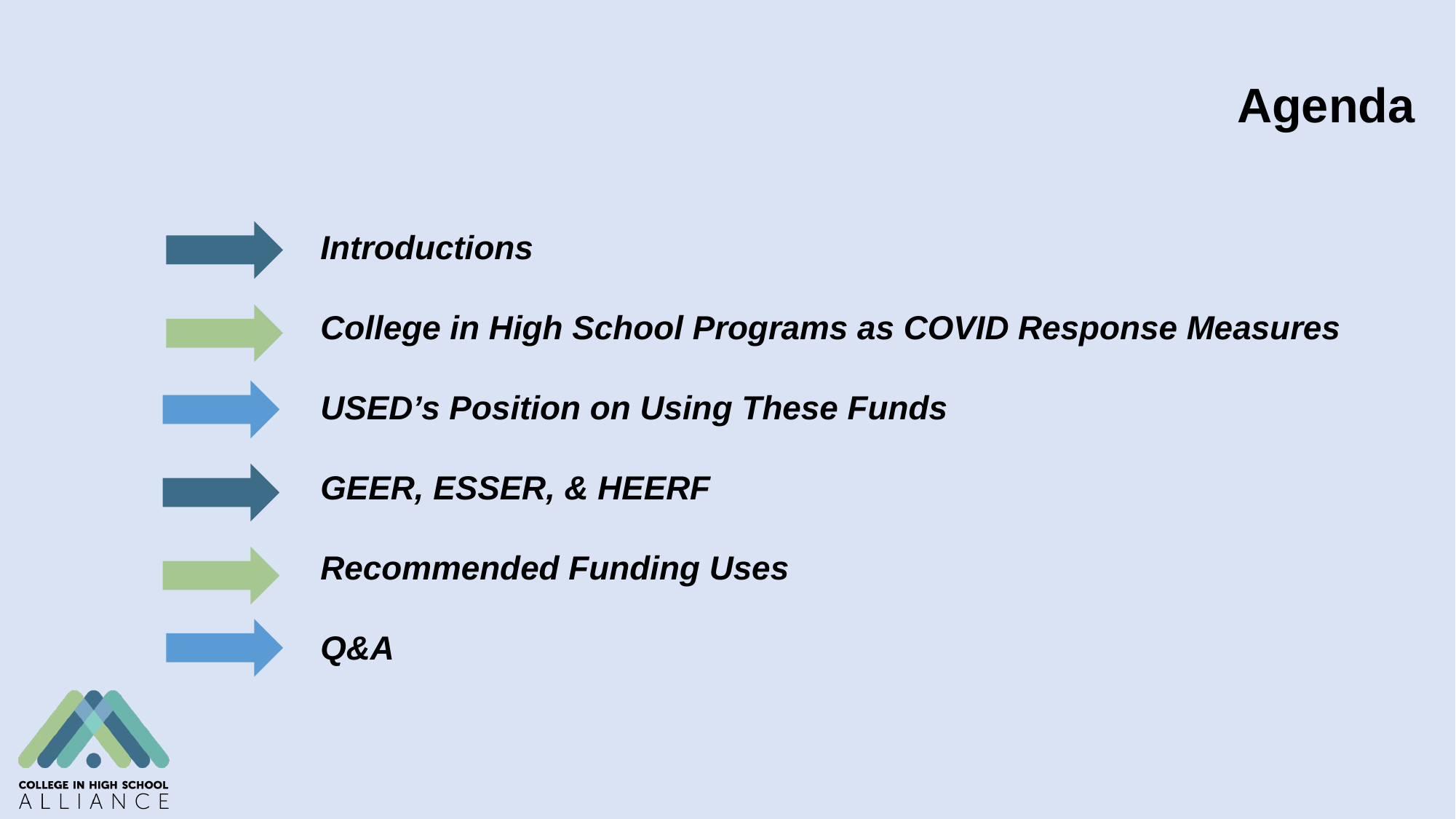

# Agenda

Introductions

College in High School Programs as COVID Response Measures

USED’s Position on Using These Funds

GEER, ESSER, & HEERF

Recommended Funding Uses

Q&A